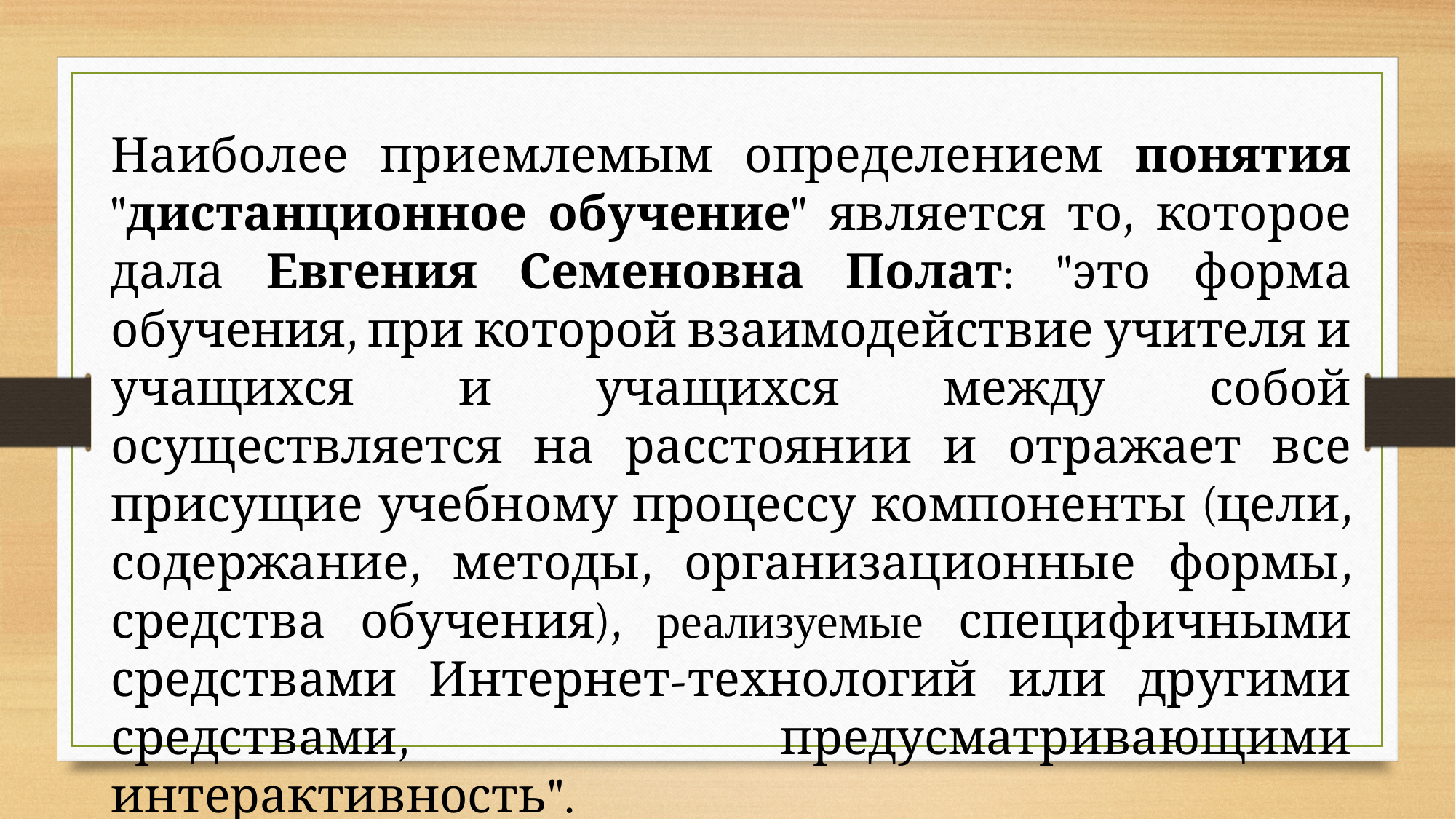

Наиболее приемлемым определением понятия "дистанционное обучение" является то, которое дала Евгения Семеновна Полат: "это форма обучения, при которой взаимодействие учителя и учащихся и учащихся между собой осуществляется на расстоянии и отражает все присущие учебному процессу компоненты (цели, содержание, методы, организационные формы, средства обучения), реализуемые специфичными средствами Интернет-технологий или другими средствами, предусматривающими интерактивность".